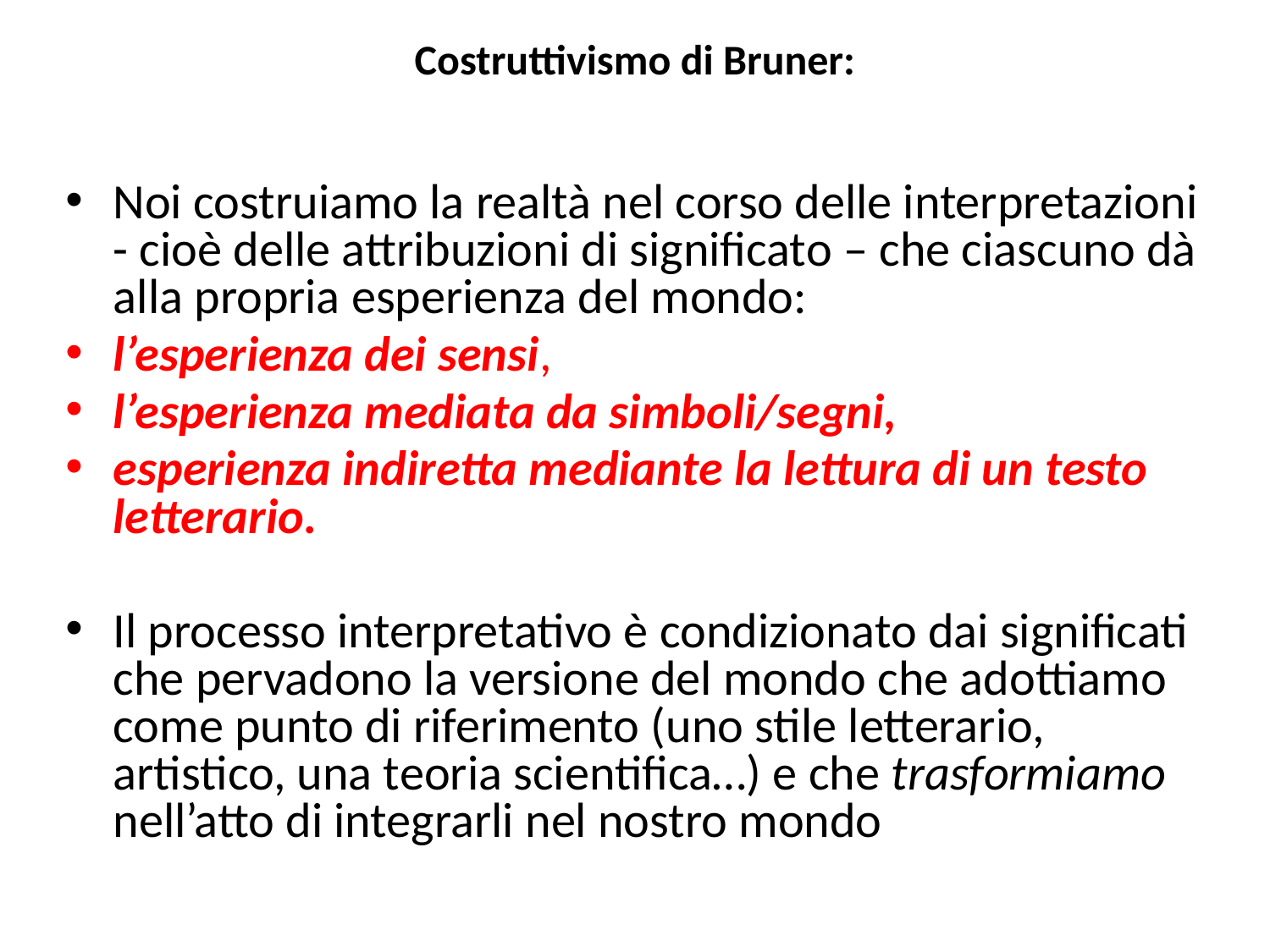

# Costruttivismo di Bruner:

Noi costruiamo la realtà nel corso delle interpretazioni  - cioè delle attribuzioni di significato – che ciascuno dà alla propria esperienza del mondo:
l’esperienza dei sensi,
l’esperienza mediata da simboli/segni,
esperienza indiretta mediante la lettura di un testo letterario.

Il processo interpretativo è condizionato dai significati che pervadono la versione del mondo che adottiamo come punto di riferimento (uno stile letterario, artistico, una teoria scientifica…) e che trasformiamo nell’atto di integrarli nel nostro mondo